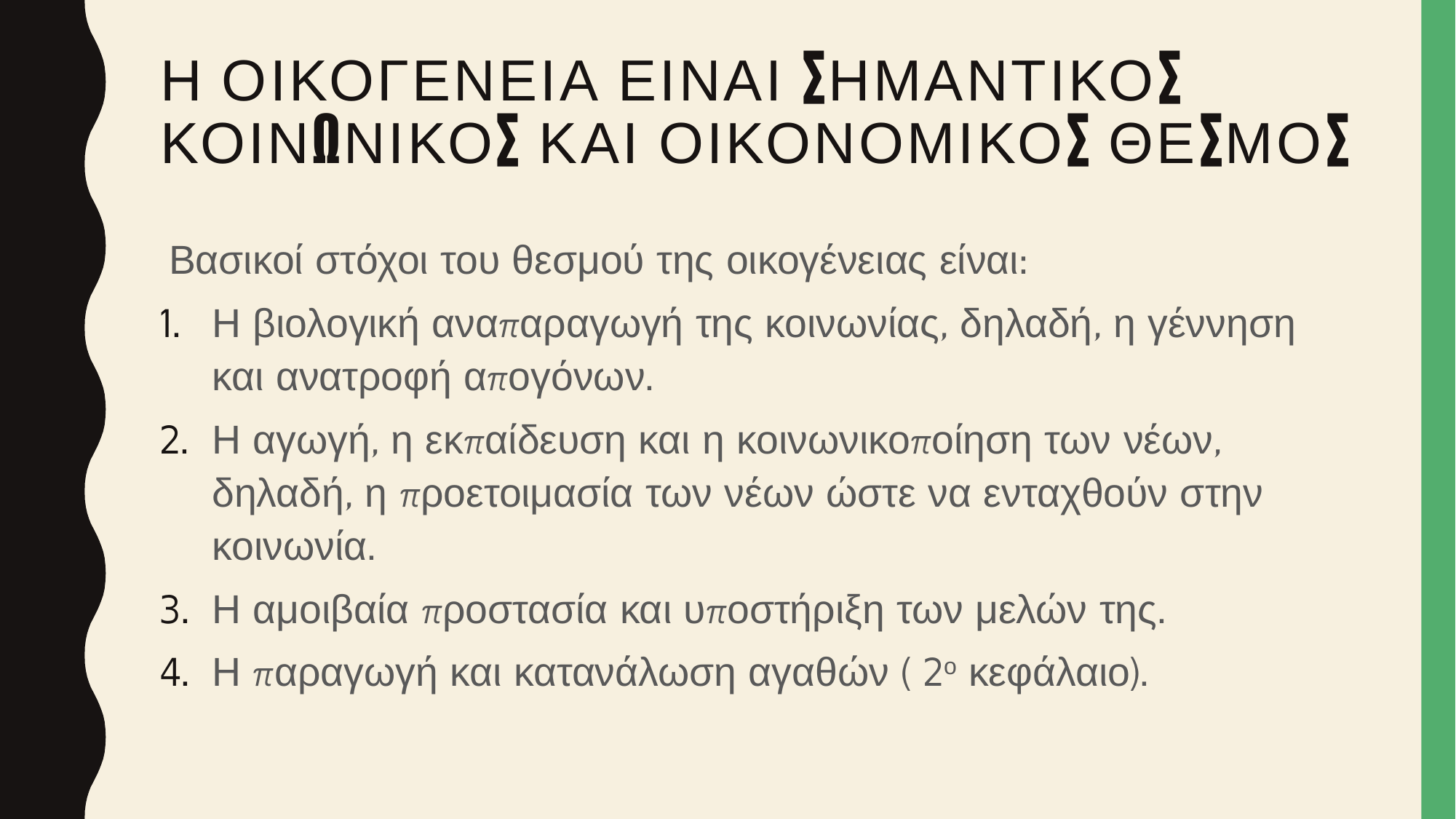

# Η ΟΙΚΟΓΕΝΕΙΑ ΕΙΝΑΙ ΣΗΜΑΝΤΙΚΟΣ ΚΟΙΝΩΝΙΚΟΣ ΚΑΙ ΟΙΚΟΝΟΜΙΚΟΣ ΘΕΣΜΟΣ
 Βασικοί στόχοι του θεσμού της οικογένειας είναι:
Η βιολογική αναπαραγωγή της κοινωνίας, δηλαδή, η γέννηση και ανατροφή απογόνων.
Η αγωγή, η εκπαίδευση και η κοινωνικοποίηση των νέων, δηλαδή, η προετοιμασία των νέων ώστε να ενταχθούν στην κοινωνία.
Η αμοιβαία προστασία και υποστήριξη των μελών της.
Η παραγωγή και κατανάλωση αγαθών ( 2ο κεφάλαιο).